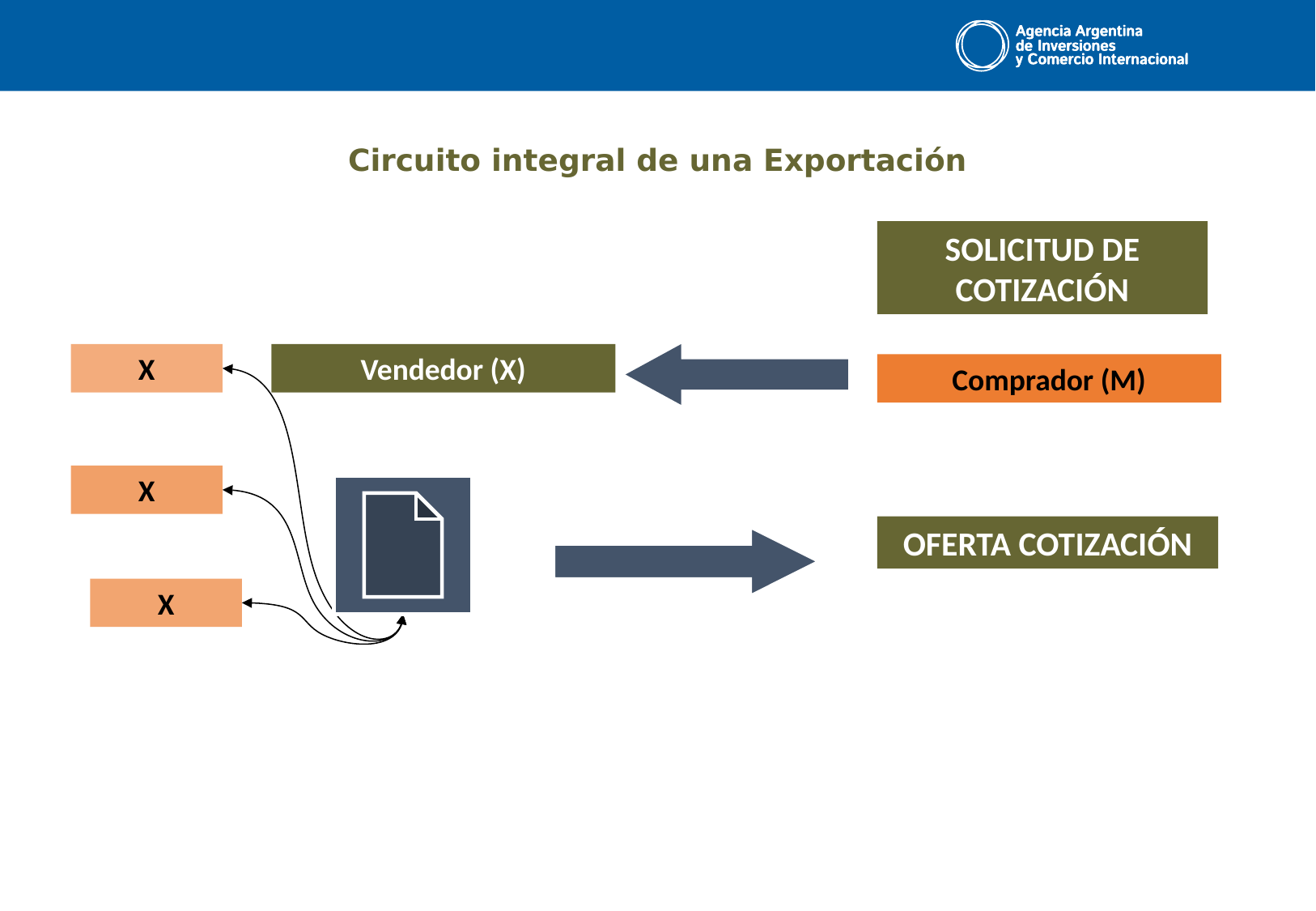

Circuito integral de una Exportación
SOLICITUD DE COTIZACIÓN
X
Vendedor (X)

Comprador (M)
X

OFERTA COTIZACIÓN

X